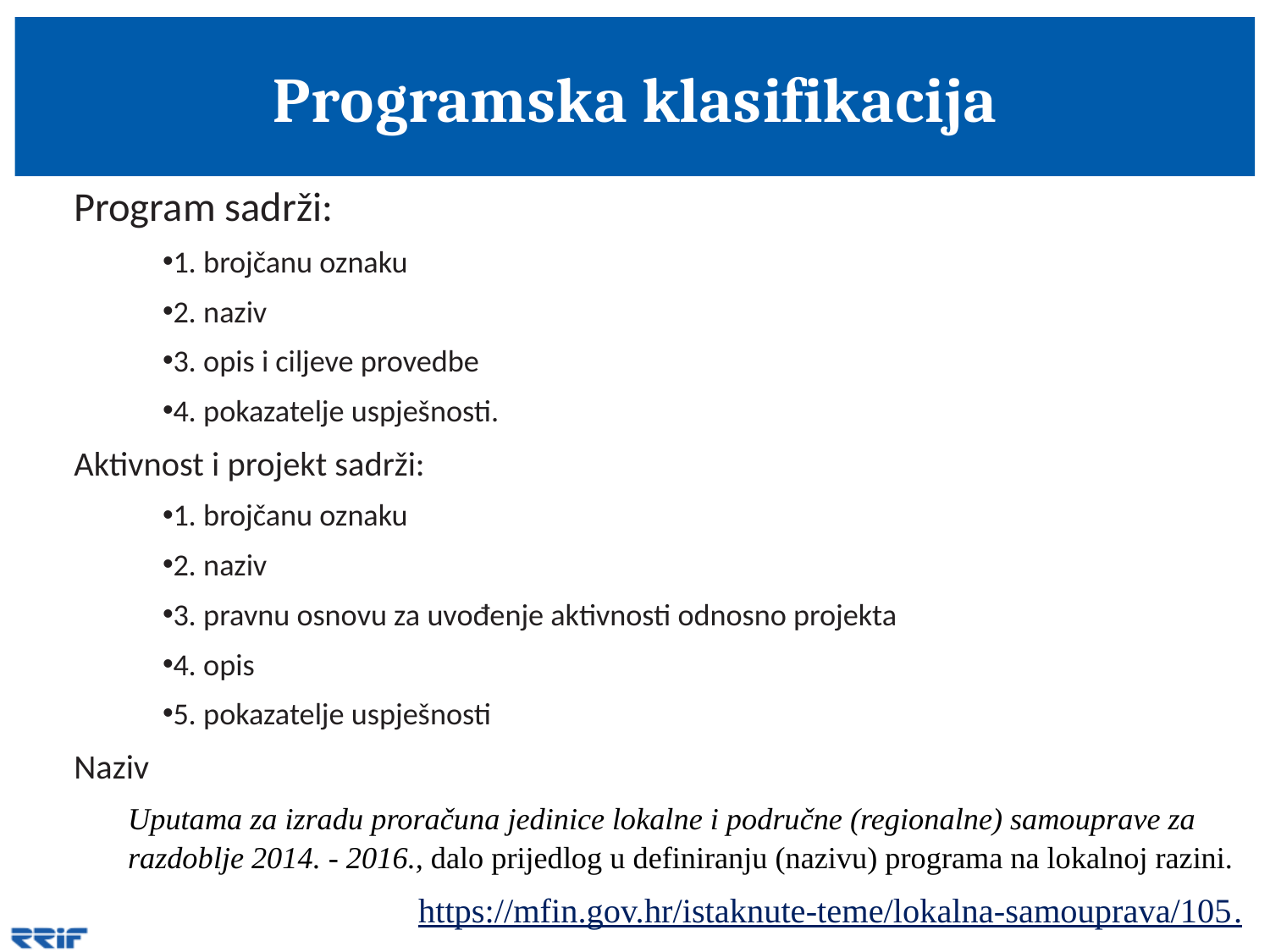

# Programska klasifikacija
Program sadrži:
1. brojčanu oznaku
2. naziv
3. opis i ciljeve provedbe
4. pokazatelje uspješnosti.
Aktivnost i projekt sadrži:
1. brojčanu oznaku
2. naziv
3. pravnu osnovu za uvođenje aktivnosti odnosno projekta
4. opis
5. pokazatelje uspješnosti
Naziv
Uputama za izradu proračuna jedinice lokalne i područne (regionalne) samouprave za razdoblje 2014. - 2016., dalo prijedlog u definiranju (nazivu) programa na lokalnoj razini.
https://mfin.gov.hr/istaknute-teme/lokalna-samouprava/105.